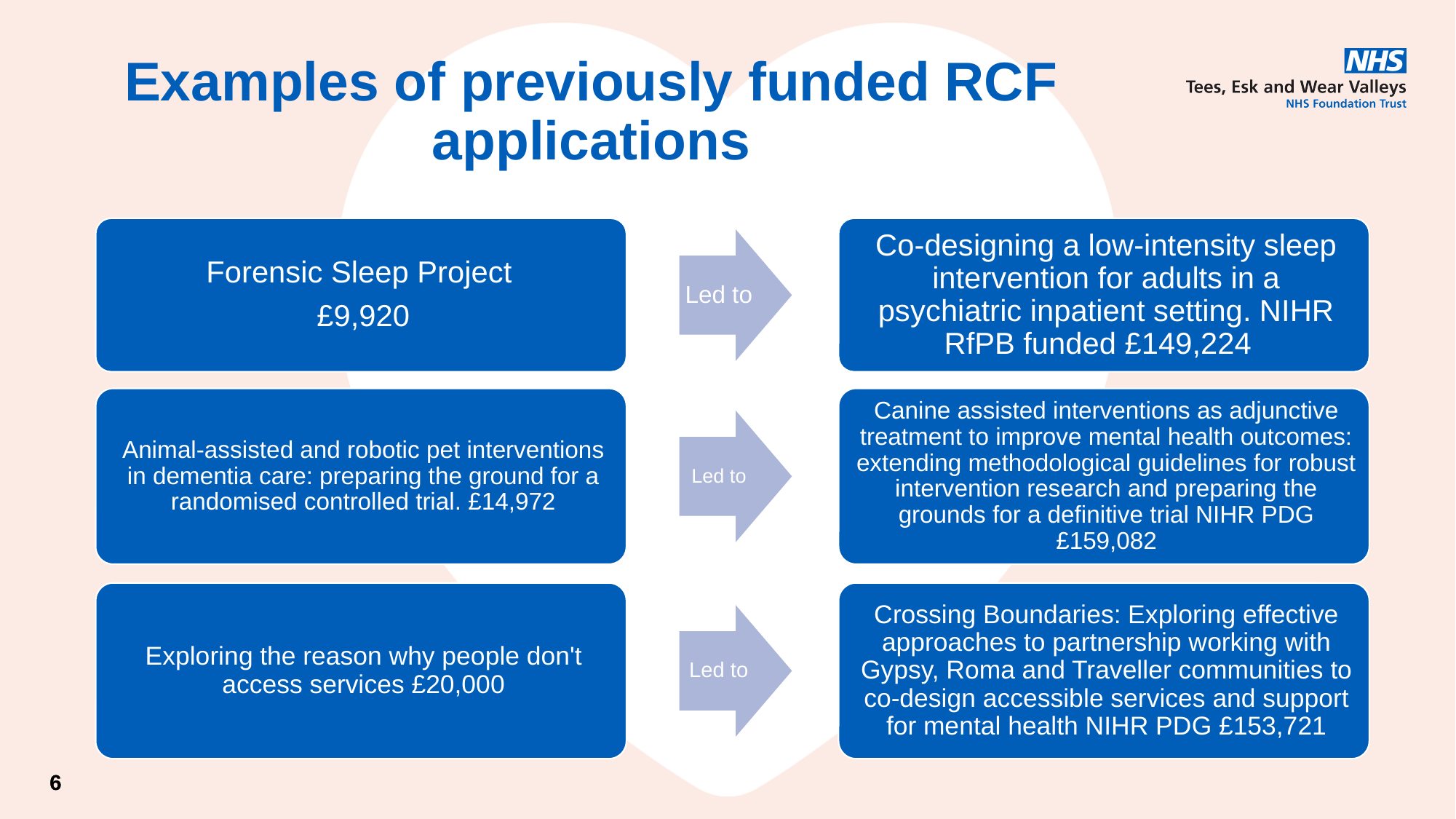

# Examples of previously funded RCF applications
Forensic Sleep Project
£9,920
Led to
Co-designing a low-intensity sleep intervention for adults in a psychiatric inpatient setting. NIHR RfPB funded £149,224
Animal-assisted and robotic pet interventions in dementia care: preparing the ground for a randomised controlled trial. £14,972
Led to
Canine assisted interventions as adjunctive treatment to improve mental health outcomes: extending methodological guidelines for robust intervention research and preparing the grounds for a definitive trial NIHR PDG £159,082
Exploring the reason why people don't access services £20,000
Led to
Crossing Boundaries: Exploring effective approaches to partnership working with Gypsy, Roma and Traveller communities to co-design accessible services and support for mental health NIHR PDG £153,721